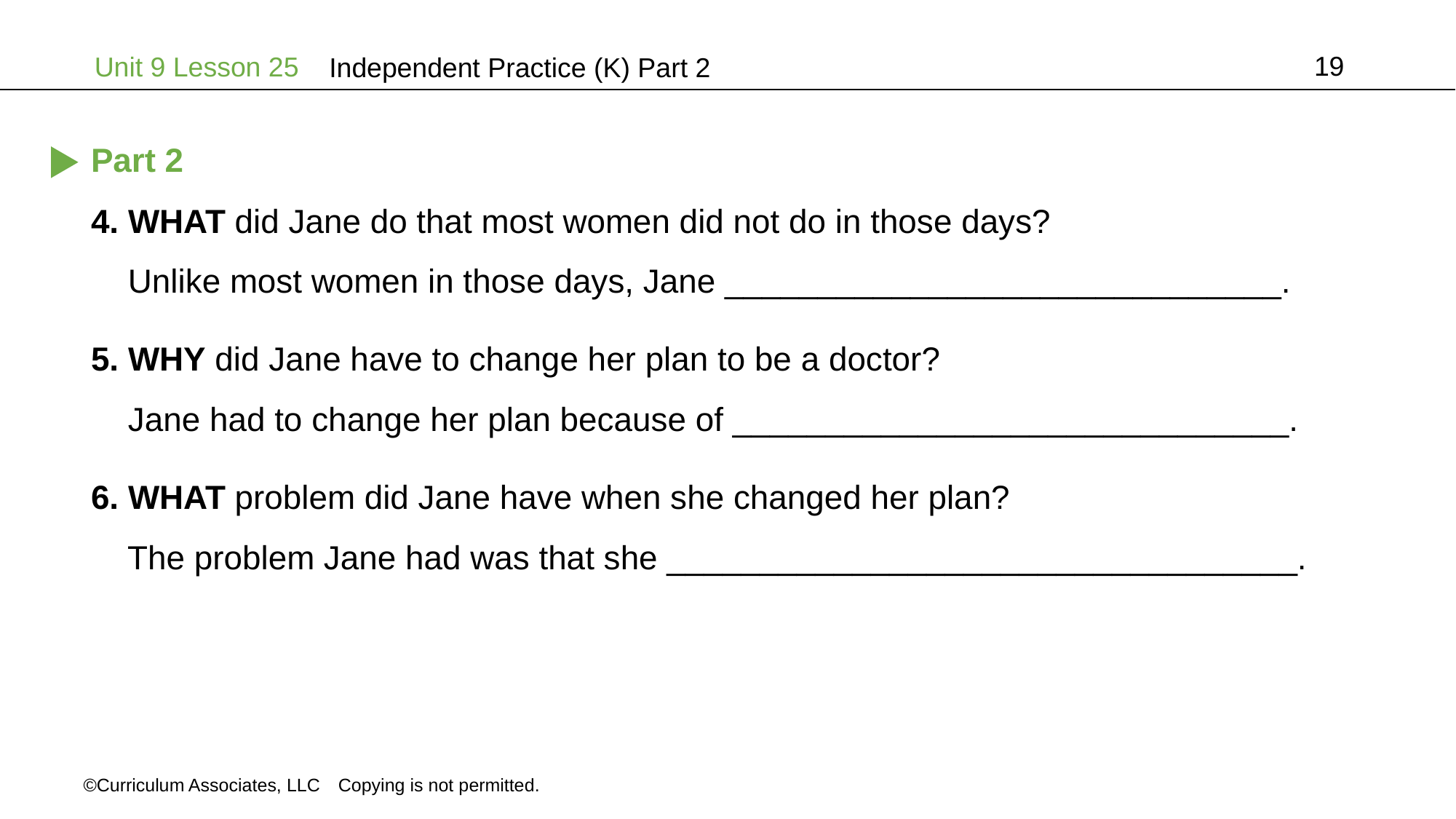

19
Independent Practice (K) Part 2
Part 2

4. WHAT did Jane do that most women did not do in those days?
    Unlike most women in those days, Jane ______________________________.
5. WHY did Jane have to change her plan to be a doctor?
    Jane had to change her plan because of ______________________________.
6. WHAT problem did Jane have when she changed her plan?
    The problem Jane had was that she __________________________________.